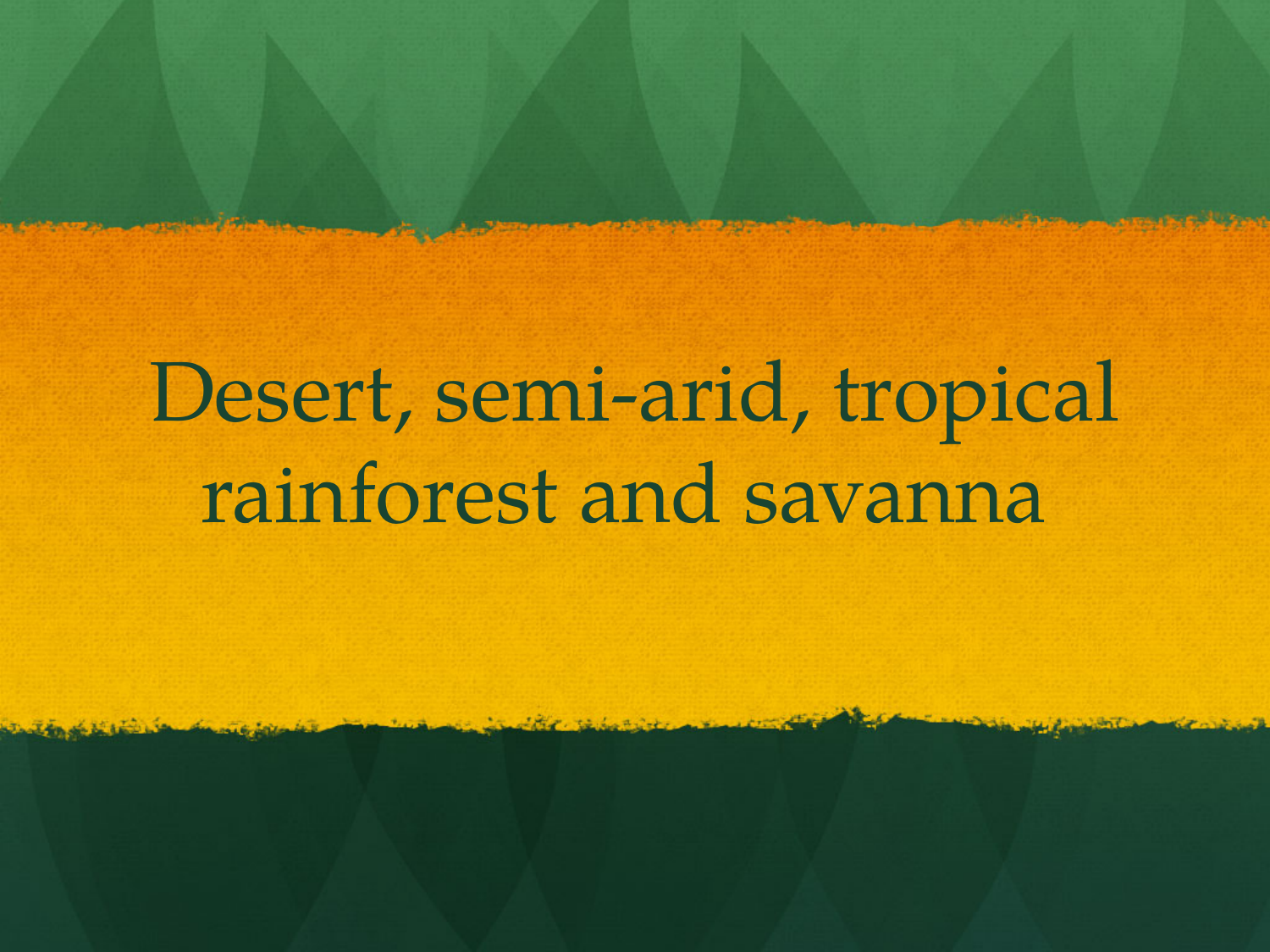

# Desert, semi-arid, tropical rainforest and savanna